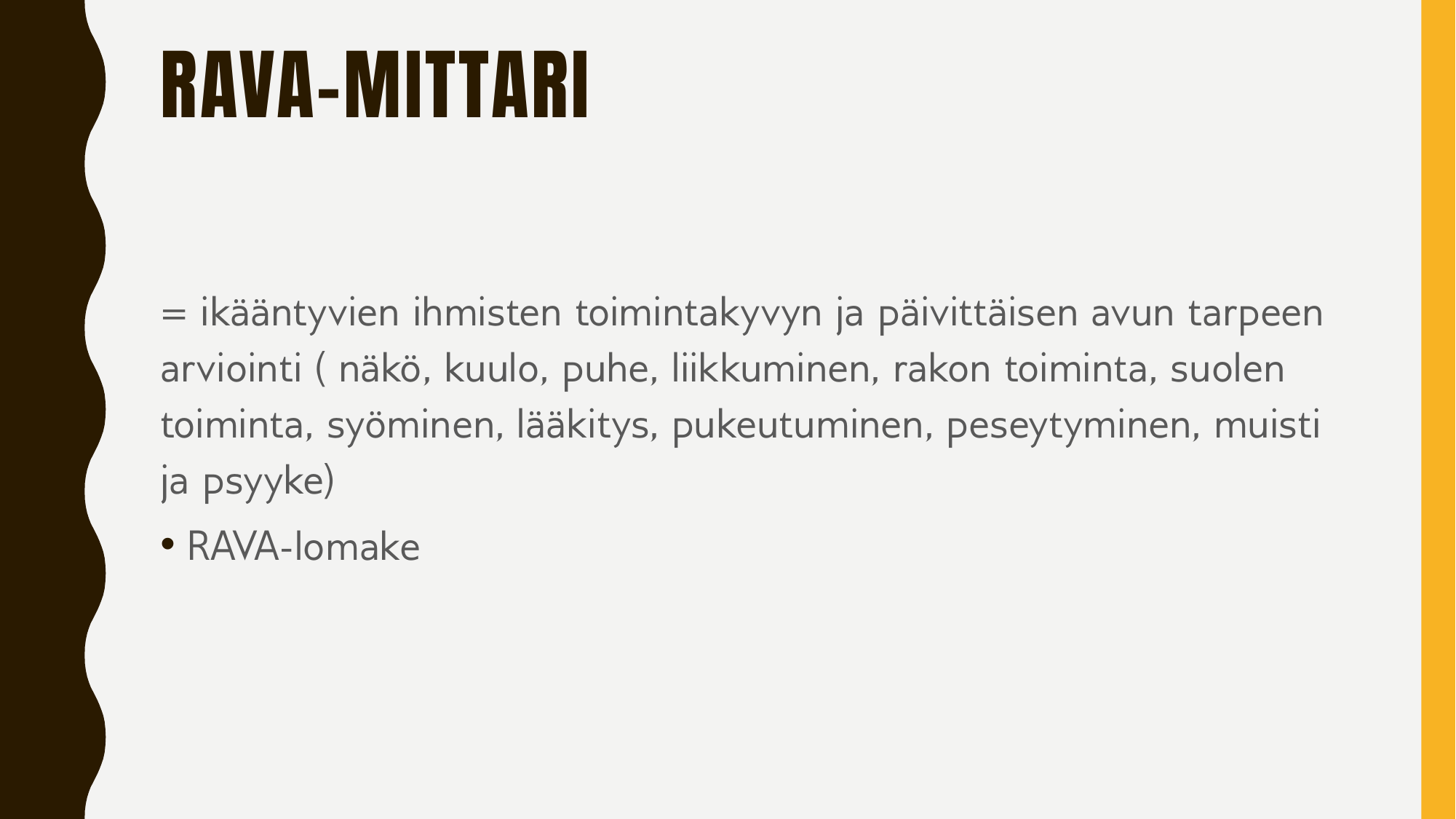

# Rava-mittari
= ikääntyvien ihmisten toimintakyvyn ja päivittäisen avun tarpeen arviointi ( näkö, kuulo, puhe, liikkuminen, rakon toiminta, suolen toiminta, syöminen, lääkitys, pukeutuminen, peseytyminen, muisti ja psyyke)
RAVA-lomake